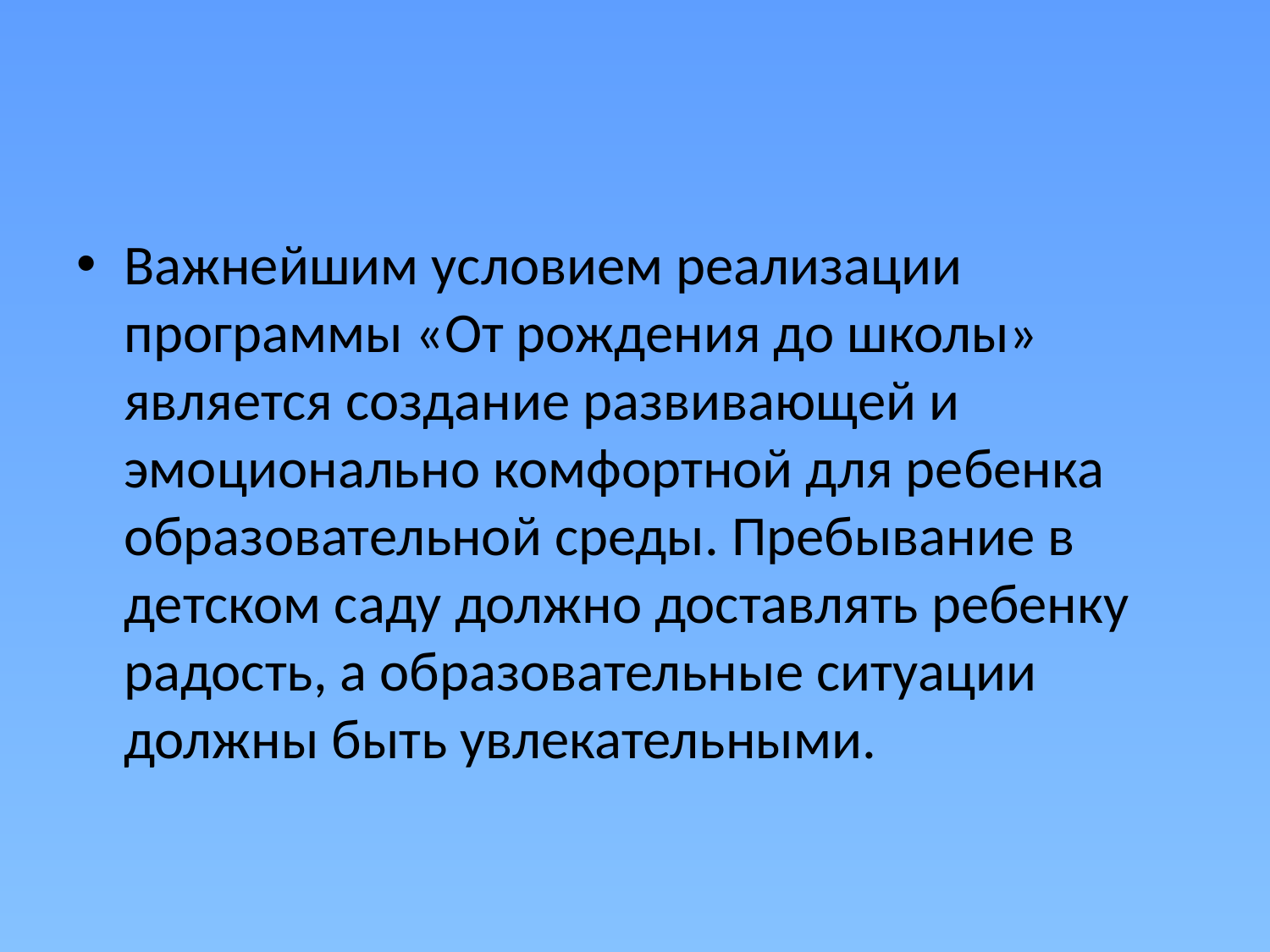

#
Важнейшим условием реализации программы «От рождения до школы» является создание развивающей и эмоционально комфортной для ребенка образовательной среды. Пребывание в детском саду должно доставлять ребенку радость, а образовательные ситуации должны быть увлекательными.